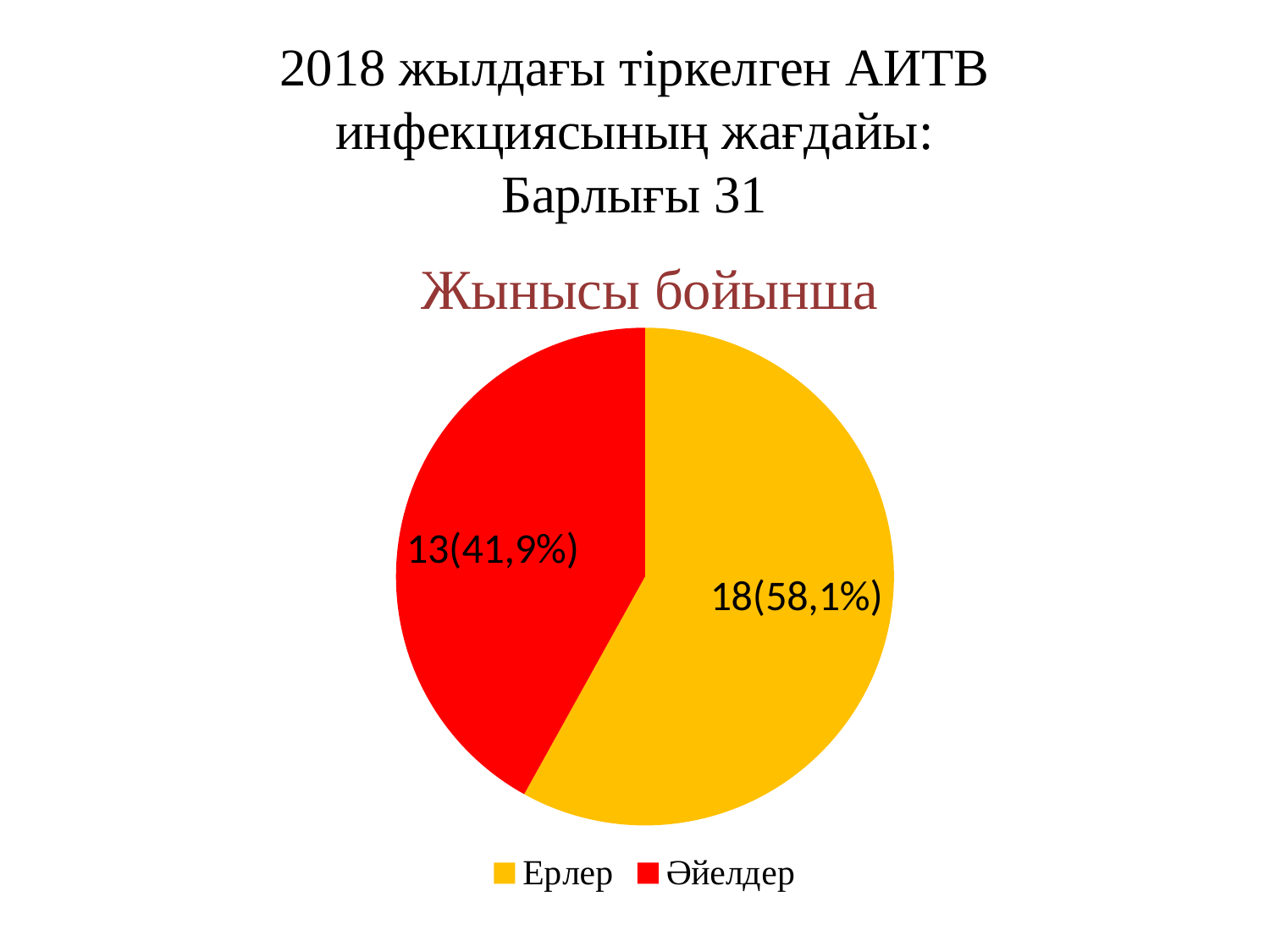

# 2018 жылдағы тіркелген АИТВ инфекциясының жағдайы: Барлығы 31
Жынысы бойынша

### Chart

| Category | Столбец1 |
|---|---|
| Ерлер | 18.0 |
| Әйелдер | 13.0 |